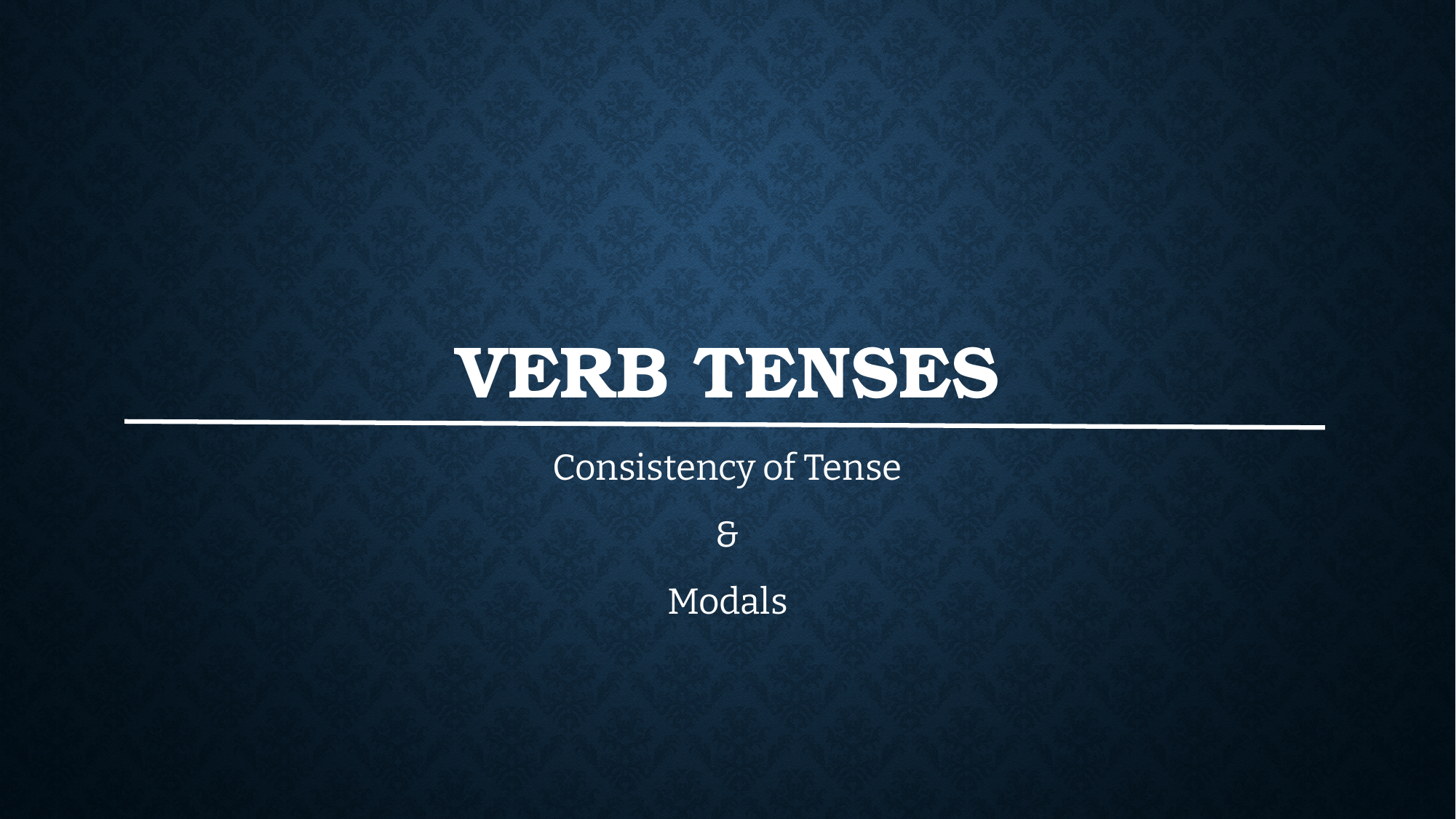

# Verb tenses
Consistency of Tense
&
Modals